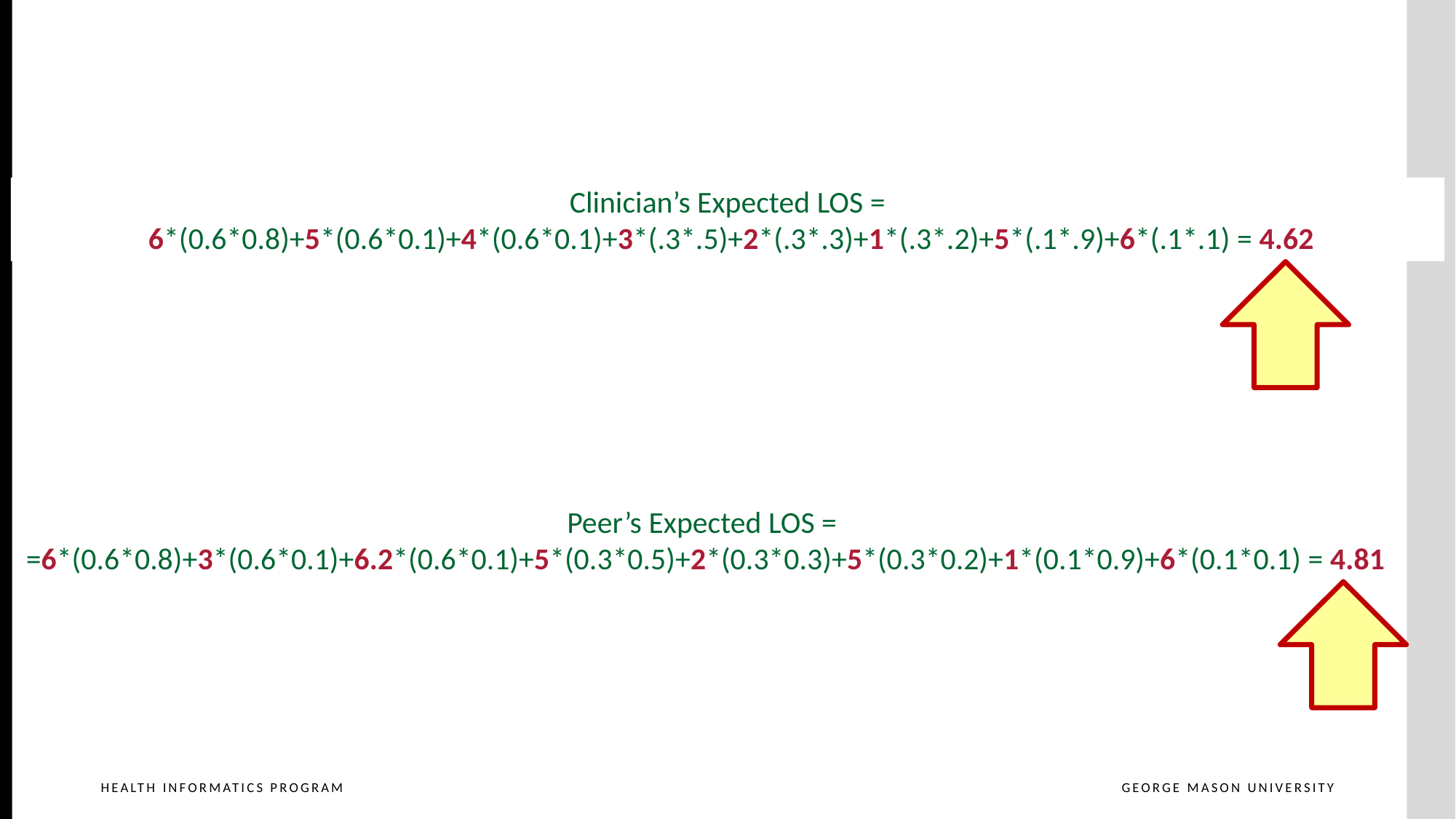

Clinician’s Expected LOS =
 6*(0.6*0.8)+5*(0.6*0.1)+4*(0.6*0.1)+3*(.3*.5)+2*(.3*.3)+1*(.3*.2)+5*(.1*.9)+6*(.1*.1) = 4.62

Peer’s Expected LOS =
=6*(0.6*0.8)+3*(0.6*0.1)+6.2*(0.6*0.1)+5*(0.3*0.5)+2*(0.3*0.3)+5*(0.3*0.2)+1*(0.1*0.9)+6*(0.1*0.1) = 4.81